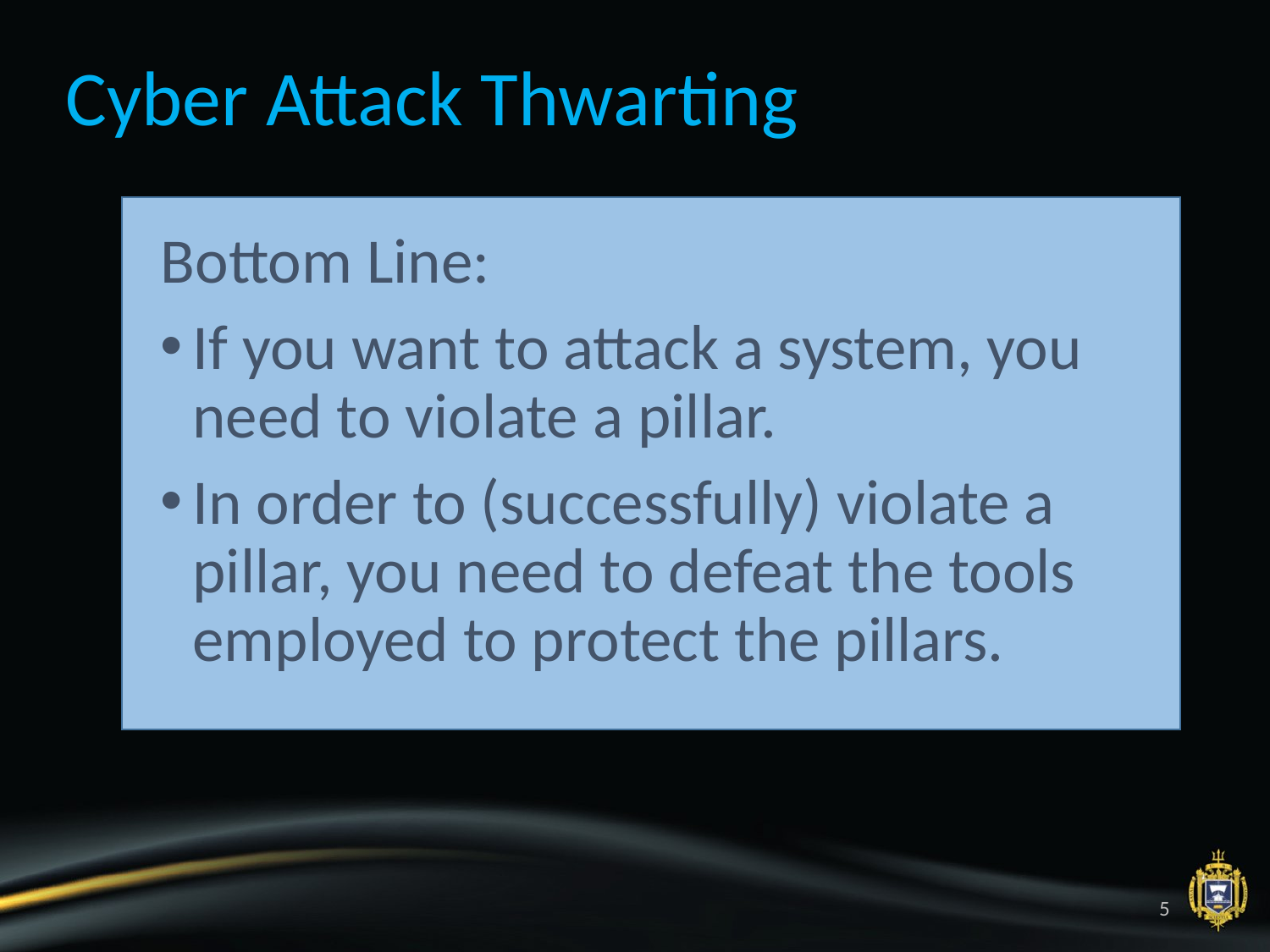

# Cyber Attack Thwarting

Bottom Line:
If you want to attack a system, you need to violate a pillar.
In order to (successfully) violate a pillar, you need to defeat the tools employed to protect the pillars.
5